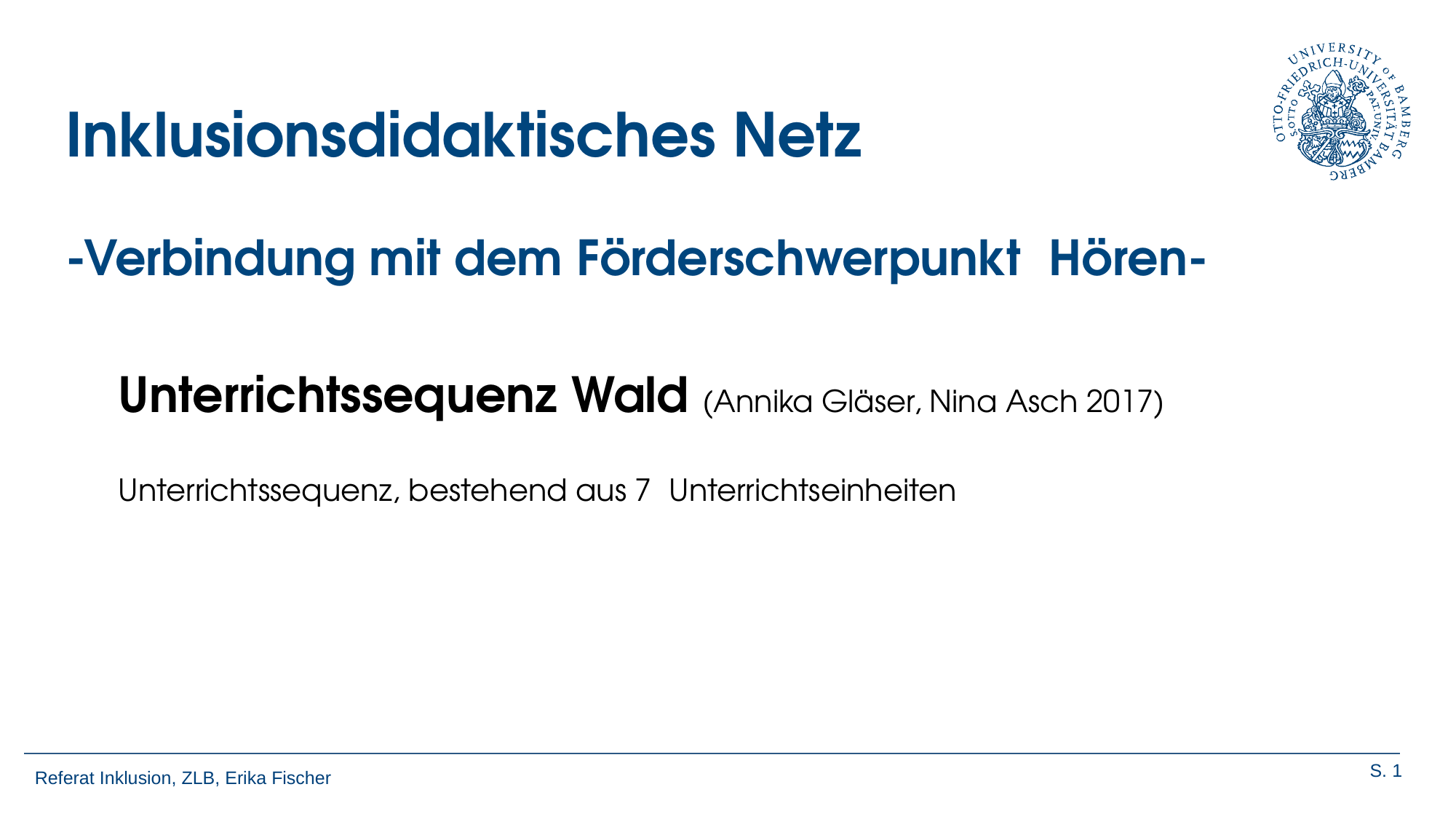

# Inklusionsdidaktisches Netz -Verbindung mit dem Förderschwerpunkt  Hören-
Unterrichtssequenz Wald (Annika Gläser, Nina Asch 2017)

Unterrichtssequenz, bestehend aus 7  Unterrichtseinheiten